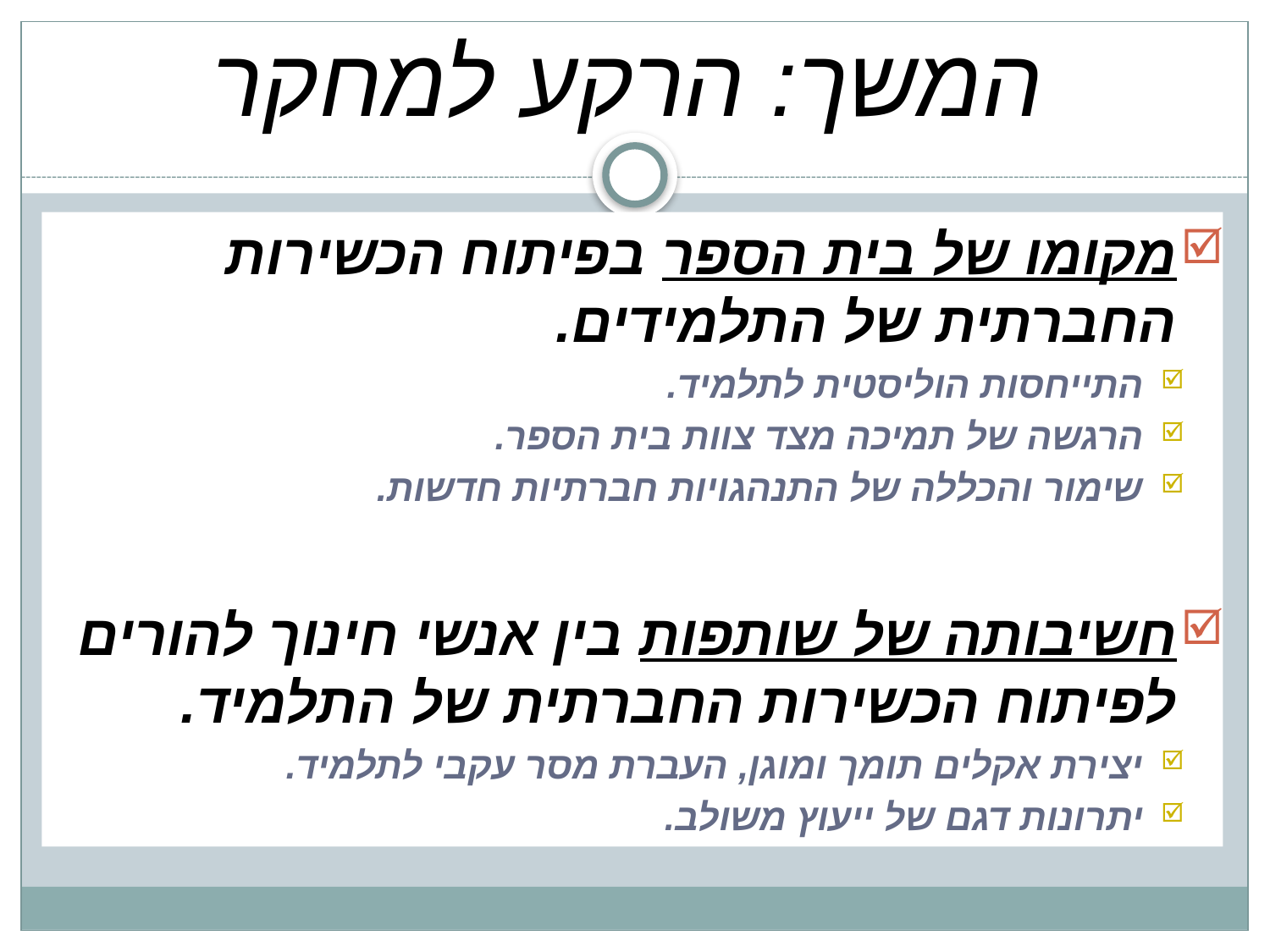

# המשך: הרקע למחקר
מקומו של בית הספר בפיתוח הכשירות החברתית של התלמידים.
התייחסות הוליסטית לתלמיד.
הרגשה של תמיכה מצד צוות בית הספר.
שימור והכללה של התנהגויות חברתיות חדשות.

חשיבותה של שותפות בין אנשי חינוך להורים לפיתוח הכשירות החברתית של התלמיד.
יצירת אקלים תומך ומוגן, העברת מסר עקבי לתלמיד.
יתרונות דגם של ייעוץ משולב.